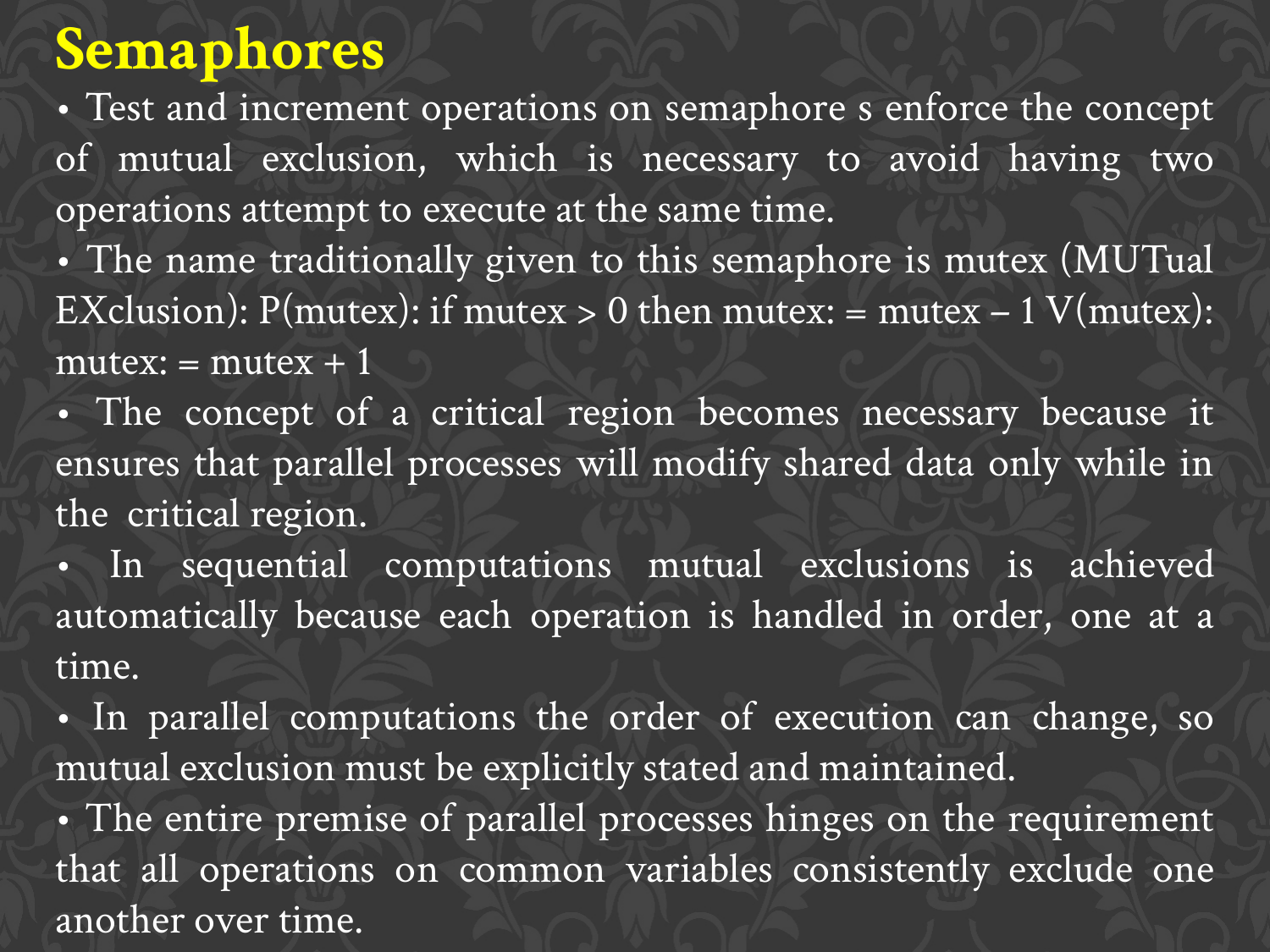

Semaphores
• Test and increment operations on semaphore s enforce the concept of mutual exclusion, which is necessary to avoid having two operations attempt to execute at the same time.
• The name traditionally given to this semaphore is mutex (MUTual EXclusion): P(mutex): if mutex > 0 then mutex: = mutex – 1 V(mutex): mutex: = mutex + 1
• The concept of a critical region becomes necessary because it ensures that parallel processes will modify shared data only while in the  critical region.
• In sequential computations mutual exclusions is achieved automatically because each operation is handled in order, one at a time.
• In parallel computations the order of execution can change, so mutual exclusion must be explicitly stated and maintained.
• The entire premise of parallel processes hinges on the requirement that all operations on common variables consistently exclude one another over time.